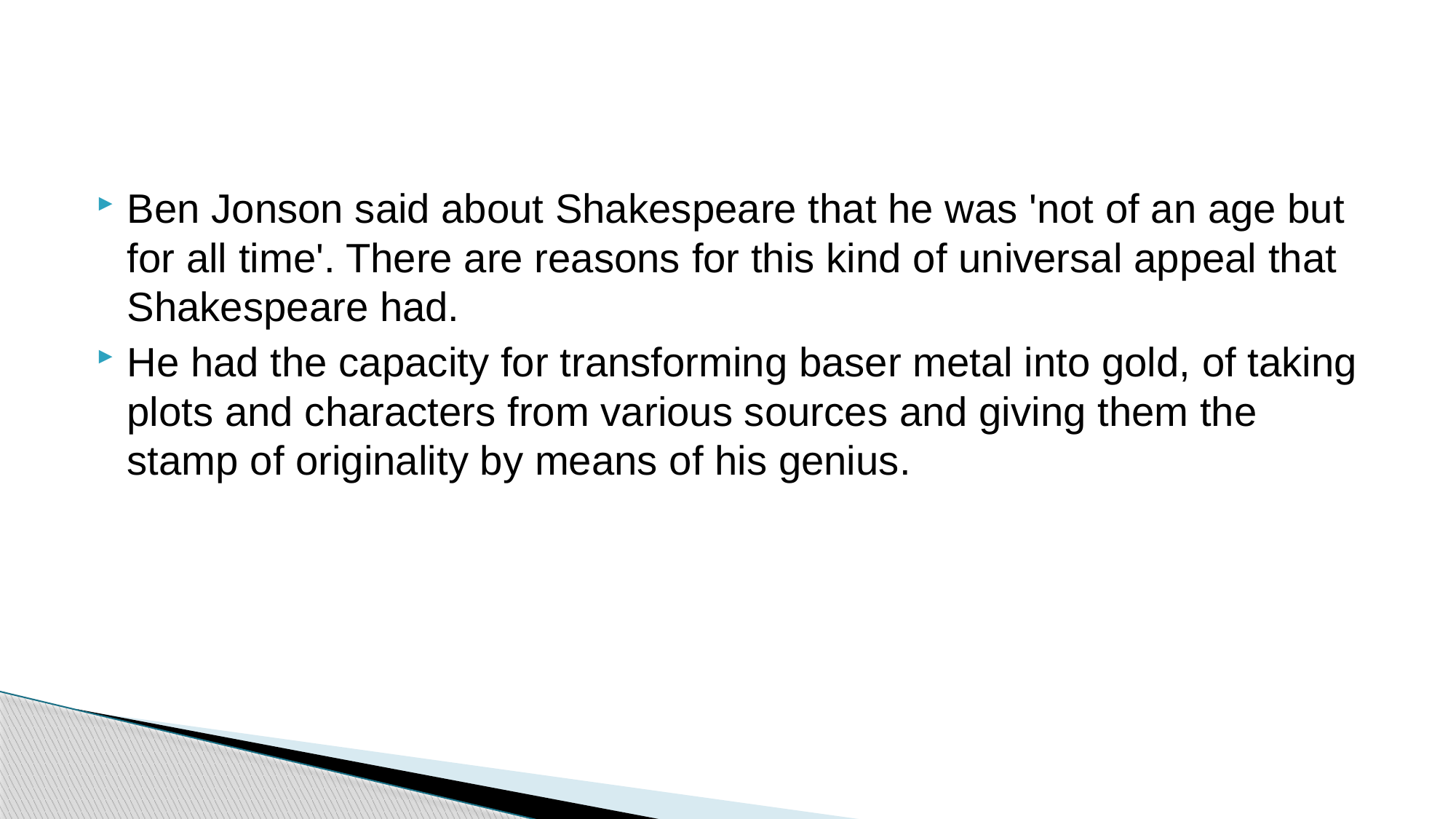

Ben Jonson said about Shakespeare that he was 'not of an age but for all time'. There are reasons for this kind of universal appeal that Shakespeare had.
He had the capacity for transforming baser metal into gold, of taking plots and characters from various sources and giving them the stamp of originality by means of his genius.